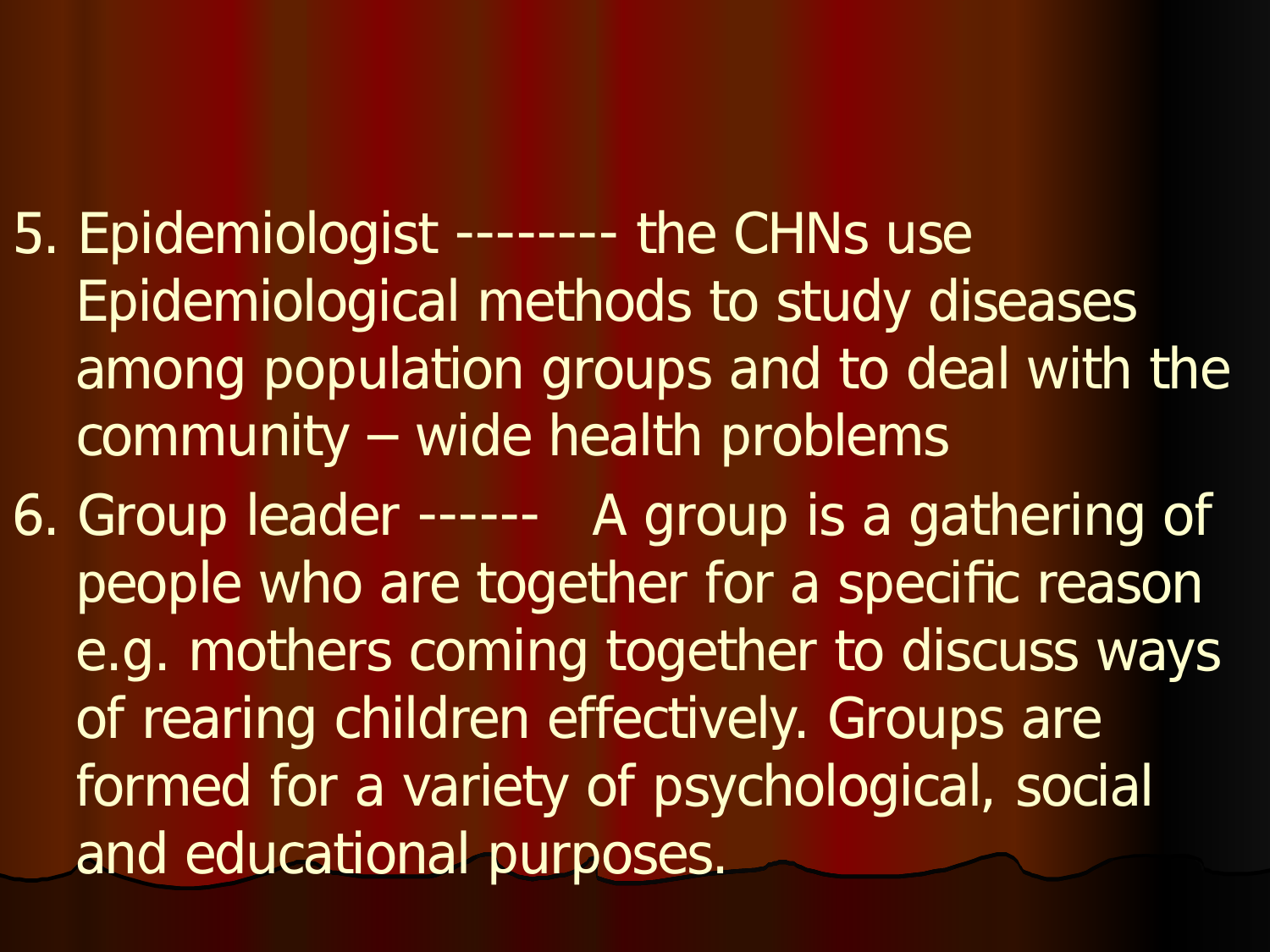

#
5. Epidemiologist -------- the CHNs use Epidemiological methods to study diseases among population groups and to deal with the community – wide health problems
6. Group leader ------   A group is a gathering of people who are together for a specific reason e.g. mothers coming together to discuss ways of rearing children effectively. Groups are formed for a variety of psychological, social and educational purposes.